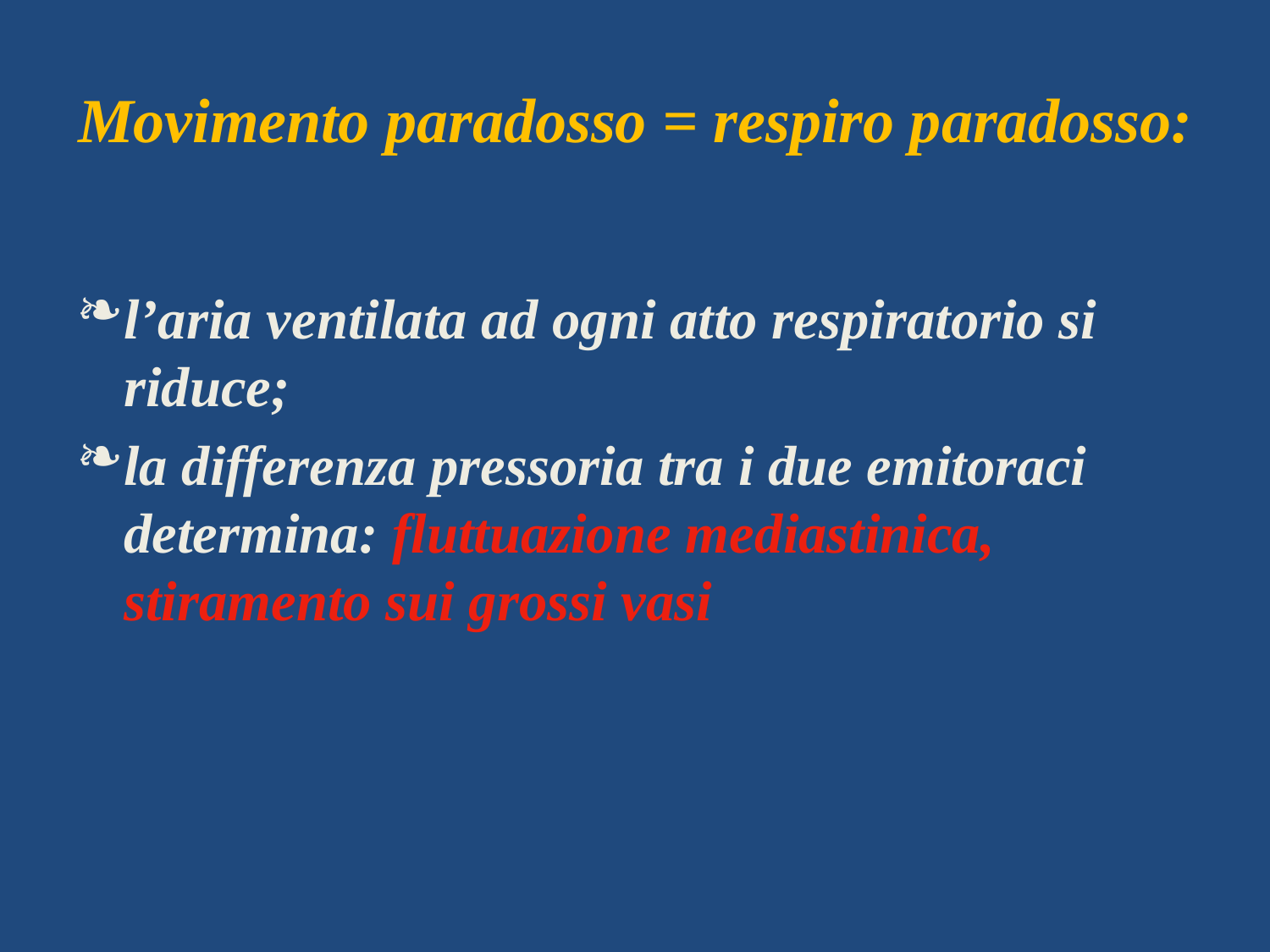

# Movimento paradosso = respiro paradosso:
l’aria ventilata ad ogni atto respiratorio si riduce;
la differenza pressoria tra i due emitoraci determina: fluttuazione mediastinica, stiramento sui grossi vasi